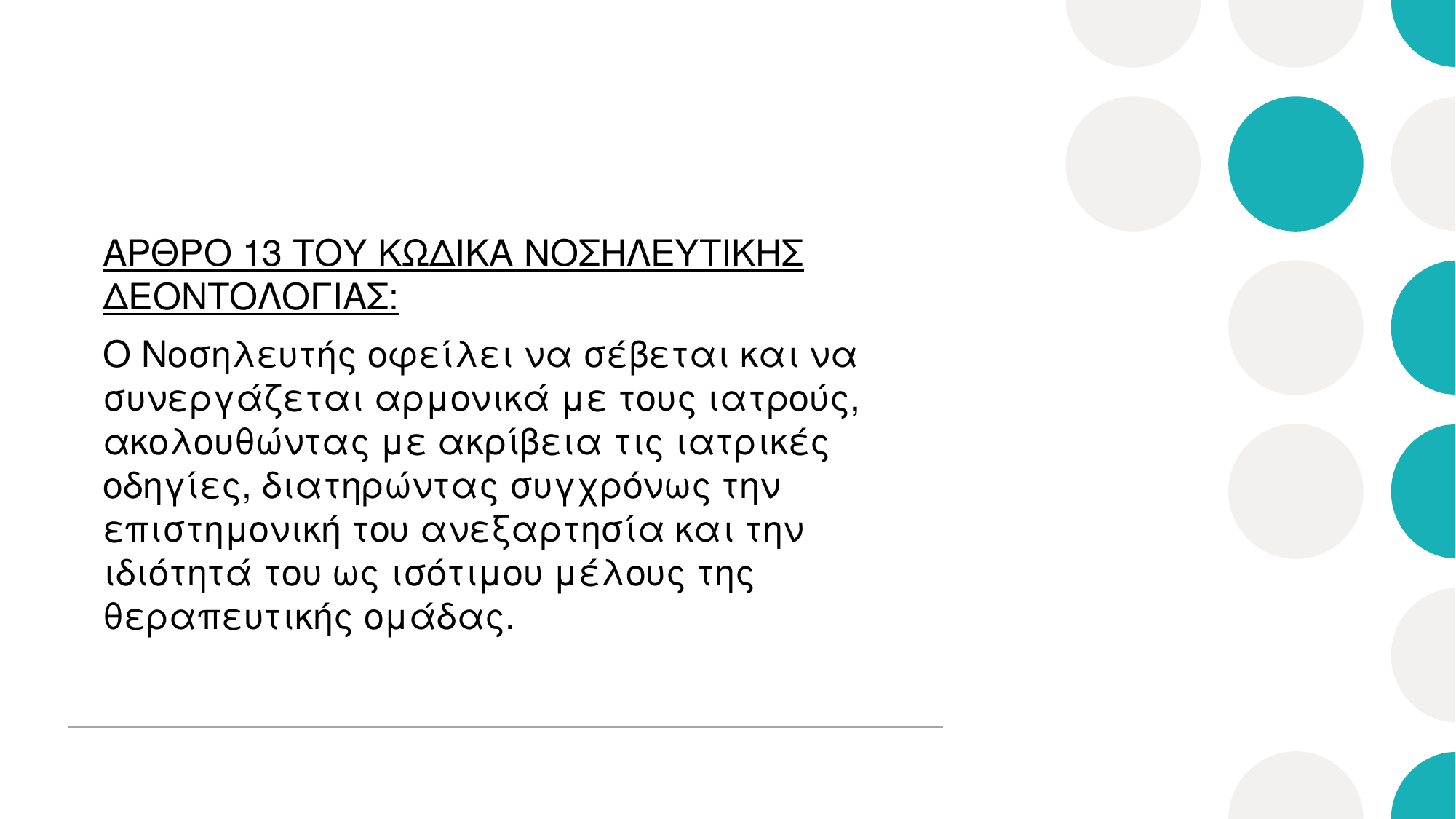

ΑΡΘΡΟ 13 ΤΟΥ ΚΩΔΙΚΑ ΝΟΣΗΛΕΥΤΙΚΗΣ ΔΕΟΝΤΟΛΟΓΙΑΣ:
Ο Νοσηλευτής οφείλει να σέβεται και να συνεργάζεται αρμονικά με τους ιατρούς, ακολουθώντας με ακρίβεια τις ιατρικές οδηγίες, διατηρώντας συγχρόνως την επιστημονική του ανεξαρτησία και την ιδιότητά του ως ισότιμου μέλους της θεραπευτικής ομάδας.